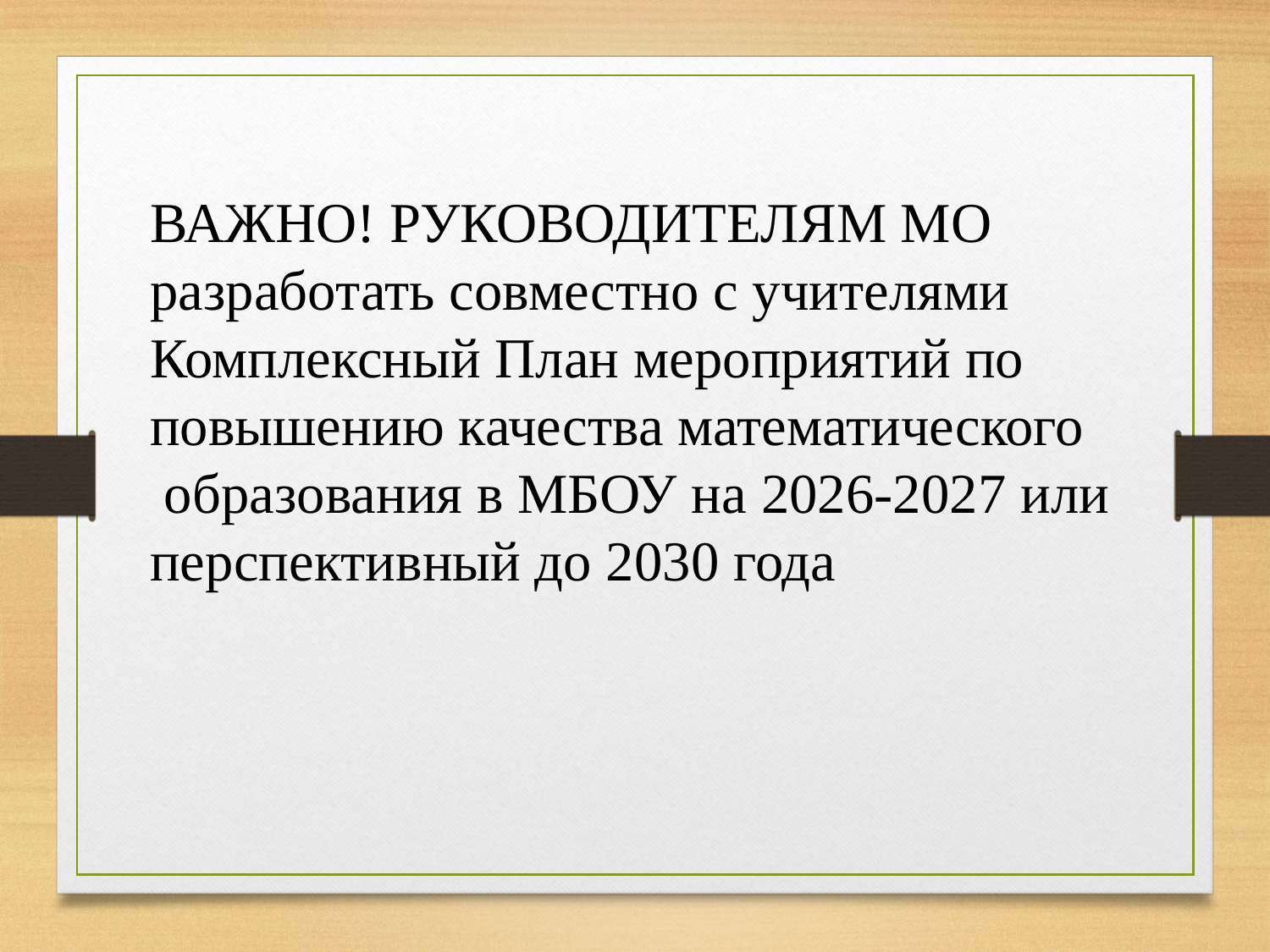

ВАЖНО! РУКОВОДИТЕЛЯМ МО
разработать совместно с учителями
Комплексный План мероприятий по
повышению качества математического
 образования в МБОУ на 2026-2027 или перспективный до 2030 года